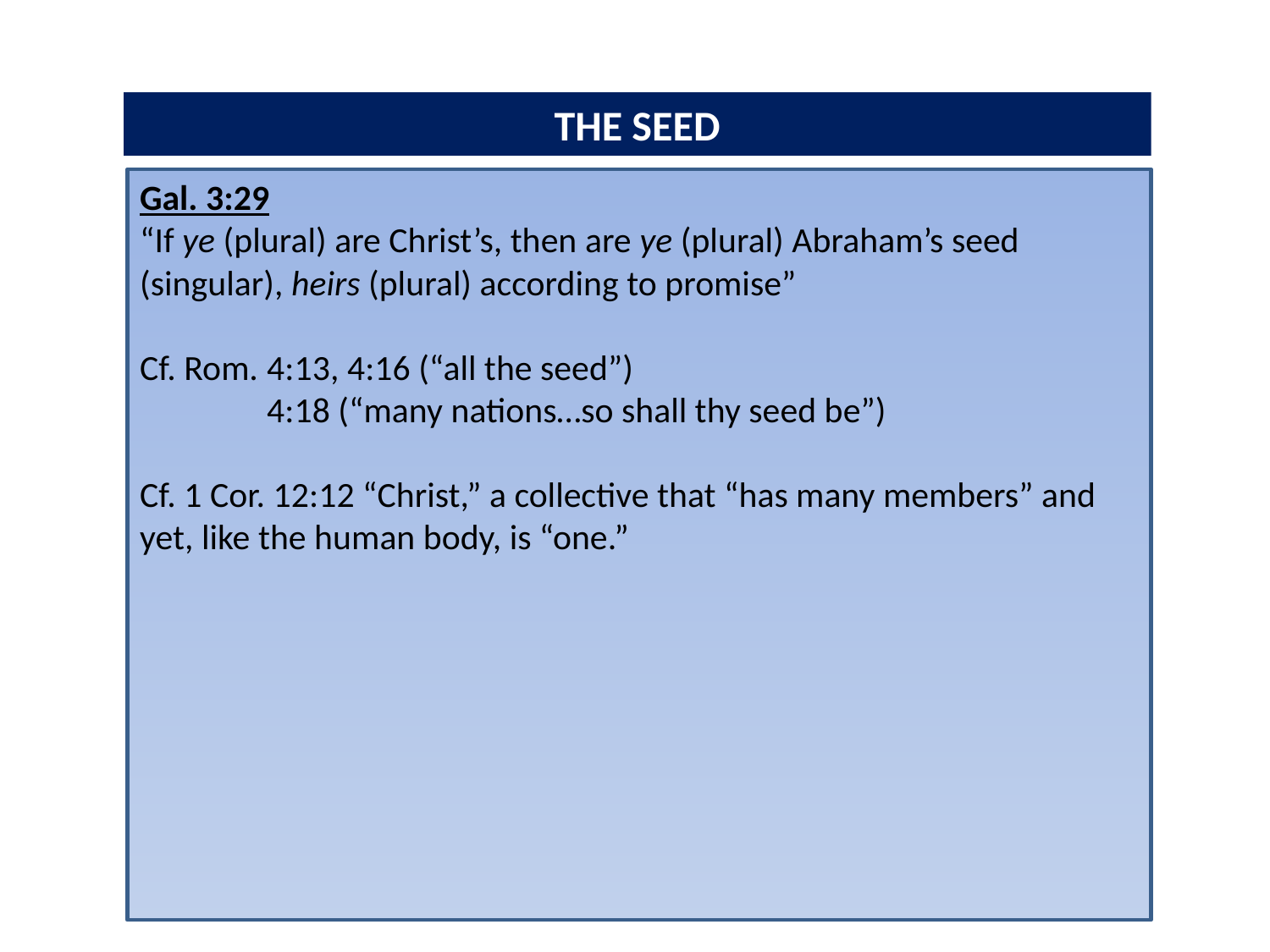

THE SEED
Gal. 3:29
“If ye (plural) are Christ’s, then are ye (plural) Abraham’s seed (singular), heirs (plural) according to promise”

Cf. Rom.	4:13, 4:16 (“all the seed”)
	4:18 (“many nations…so shall thy seed be”)

Cf. 1 Cor. 12:12 “Christ,” a collective that “has many members” and yet, like the human body, is “one.”